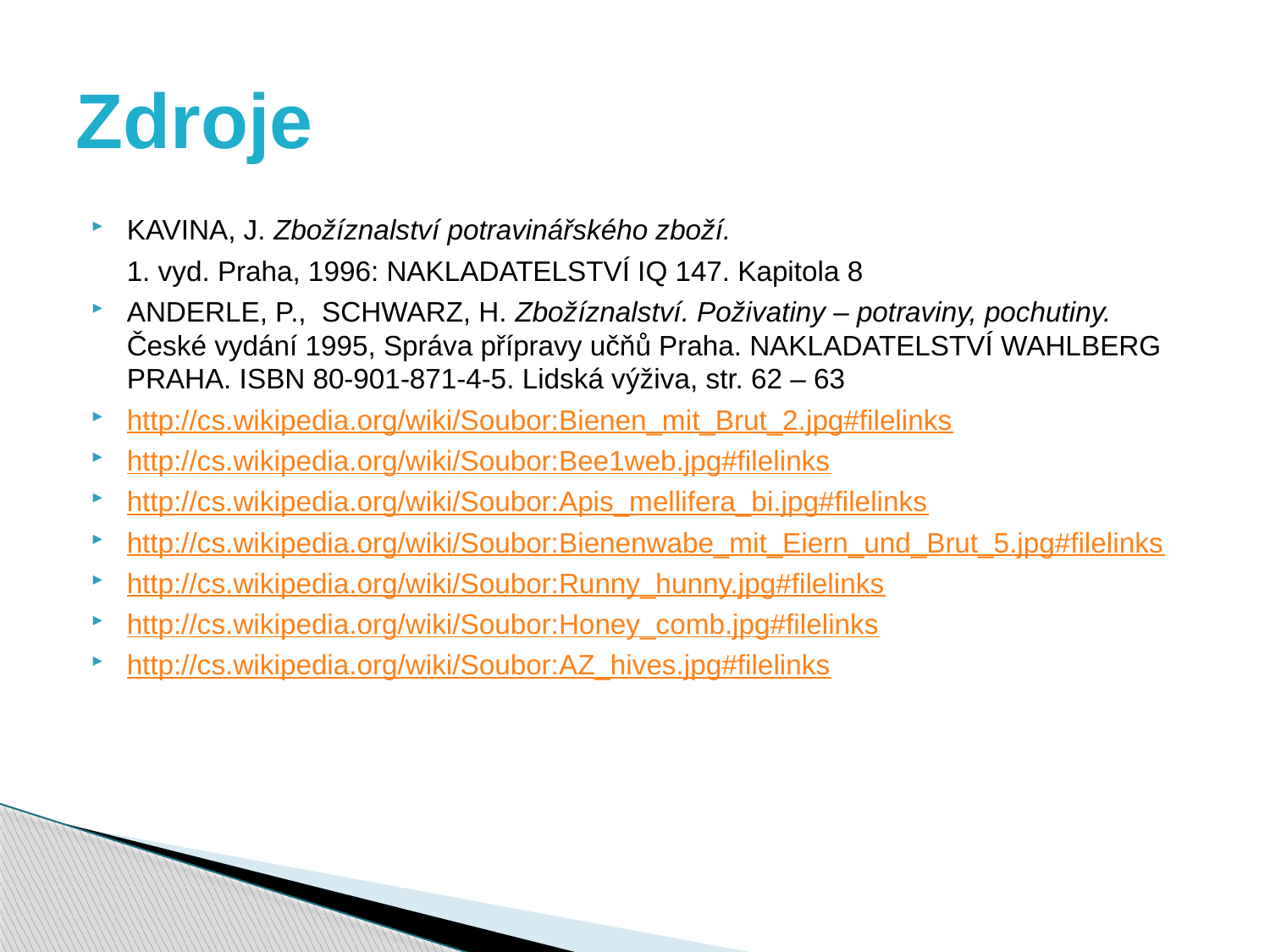

# Zdroje
KAVINA, J. Zbožíznalství potravinářského zboží.
	1. vyd. Praha, 1996: NAKLADATELSTVÍ IQ 147. Kapitola 8
ANDERLE, P.,  SCHWARZ, H. Zbožíznalství. Poživatiny – potraviny, pochutiny. České vydání 1995, Správa přípravy učňů Praha. NAKLADATELSTVÍ WAHLBERG PRAHA. ISBN 80-901-871-4-5. Lidská výživa, str. 62 – 63
http://cs.wikipedia.org/wiki/Soubor:Bienen_mit_Brut_2.jpg#filelinks
http://cs.wikipedia.org/wiki/Soubor:Bee1web.jpg#filelinks
http://cs.wikipedia.org/wiki/Soubor:Apis_mellifera_bi.jpg#filelinks
http://cs.wikipedia.org/wiki/Soubor:Bienenwabe_mit_Eiern_und_Brut_5.jpg#filelinks
http://cs.wikipedia.org/wiki/Soubor:Runny_hunny.jpg#filelinks
http://cs.wikipedia.org/wiki/Soubor:Honey_comb.jpg#filelinks
http://cs.wikipedia.org/wiki/Soubor:AZ_hives.jpg#filelinks